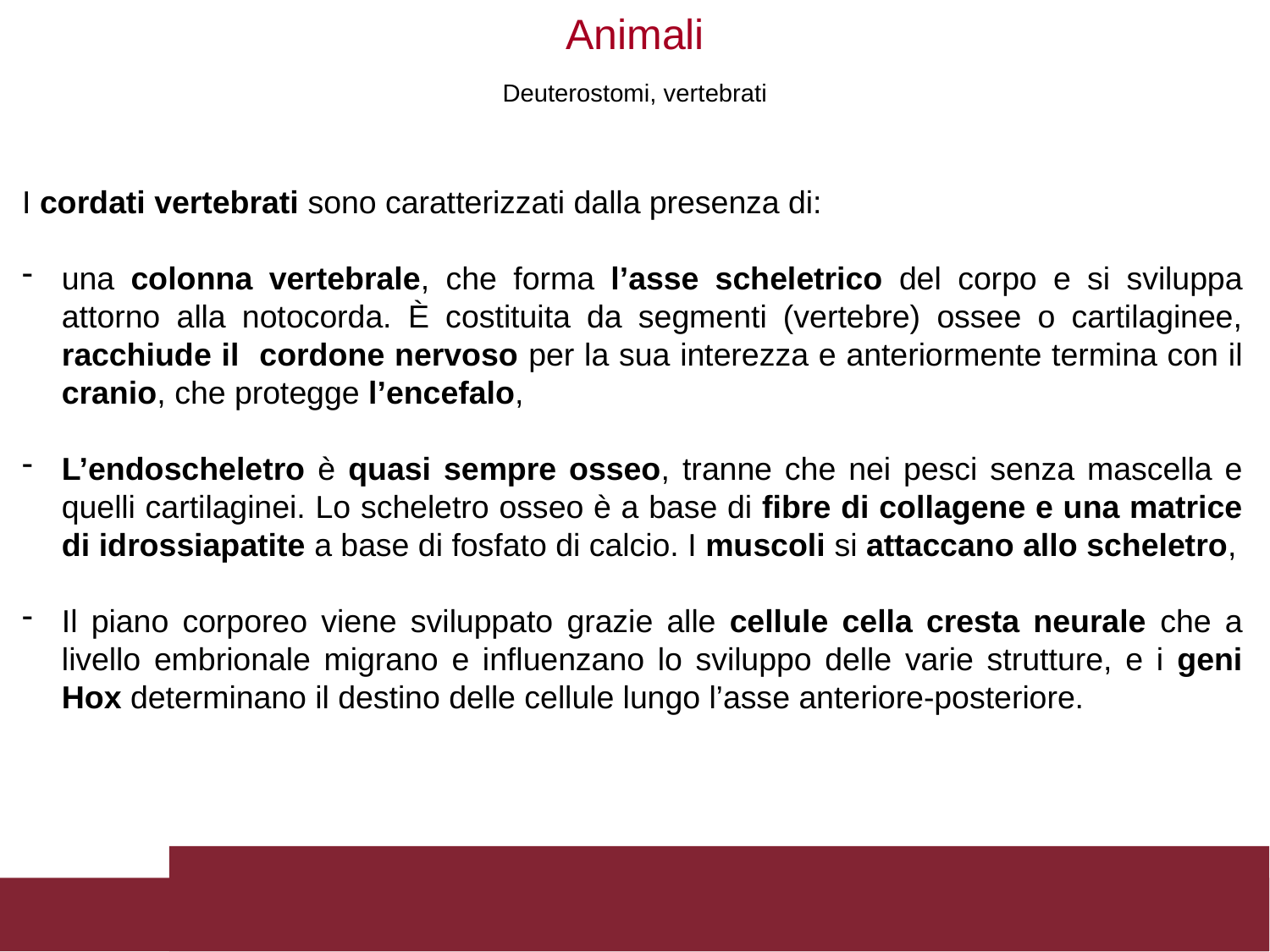

Animali
Deuterostomi, vertebrati
I cordati vertebrati sono caratterizzati dalla presenza di:

una colonna vertebrale, che forma l’asse scheletrico del corpo e si sviluppa attorno alla notocorda. È costituita da segmenti (vertebre) ossee o cartilaginee, racchiude il  cordone nervoso per la sua interezza e anteriormente termina con il cranio, che protegge l’encefalo,

L’endoscheletro è quasi sempre osseo, tranne che nei pesci senza mascella e quelli cartilaginei. Lo scheletro osseo è a base di fibre di collagene e una matrice di idrossiapatite a base di fosfato di calcio. I muscoli si attaccano allo scheletro,

Il piano corporeo viene sviluppato grazie alle cellule cella cresta neurale che a livello embrionale migrano e influenzano lo sviluppo delle varie strutture, e i geni Hox determinano il destino delle cellule lungo l’asse anteriore-posteriore.